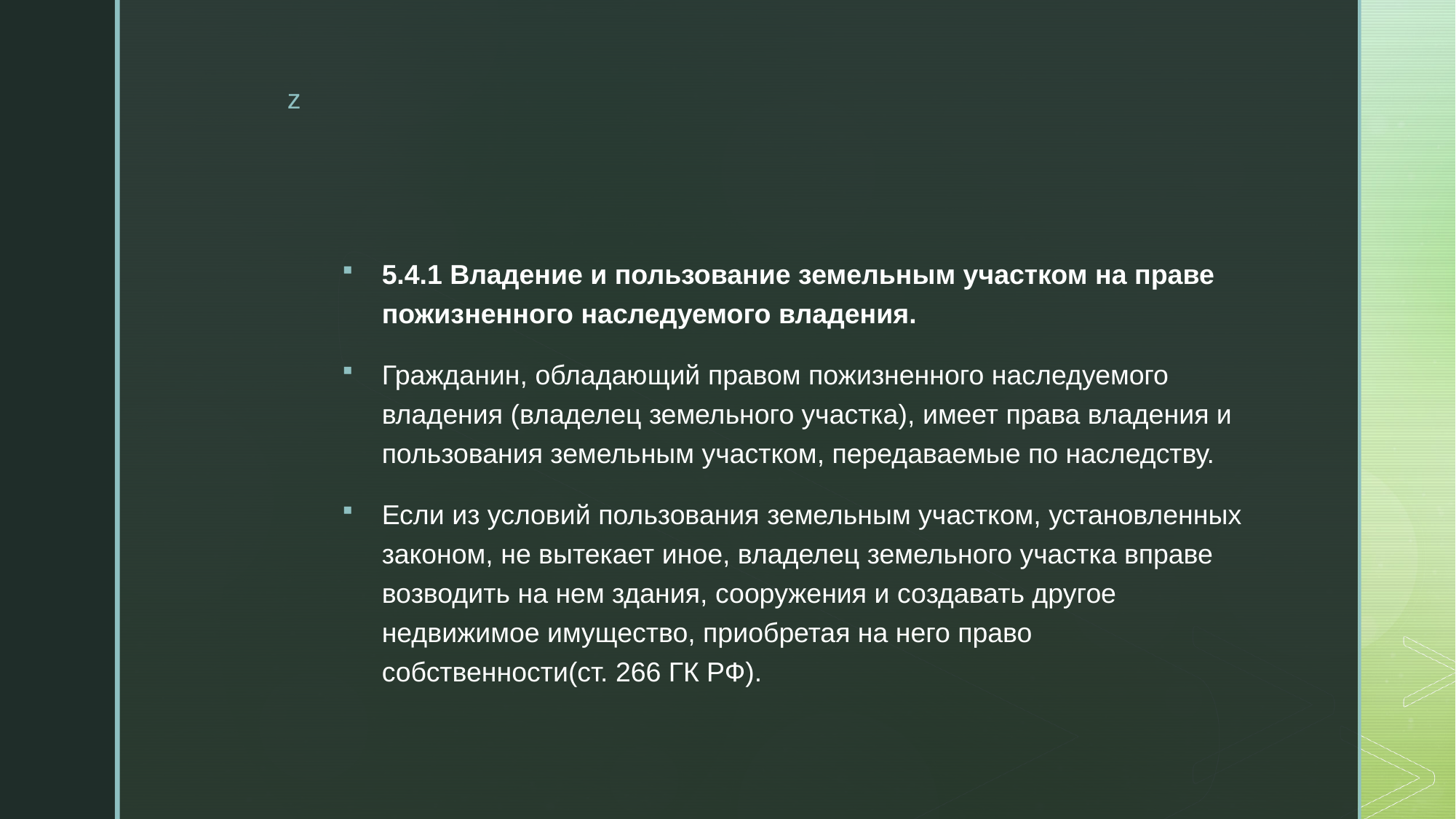

5.4.1 Владение и пользование земельным участком на праве пожизненного наследуемого владения.
Гражданин, обладающий правом пожизненного наследуемого владения (владелец земельного участка), имеет права владения и пользования земельным участком, передаваемые по наследству.
Если из условий пользования земельным участком, установленных законом, не вытекает иное, владелец земельного участка вправе возводить на нем здания, сооружения и создавать другое недвижимое имущество, приобретая на него право собственности(ст. 266 ГК РФ).